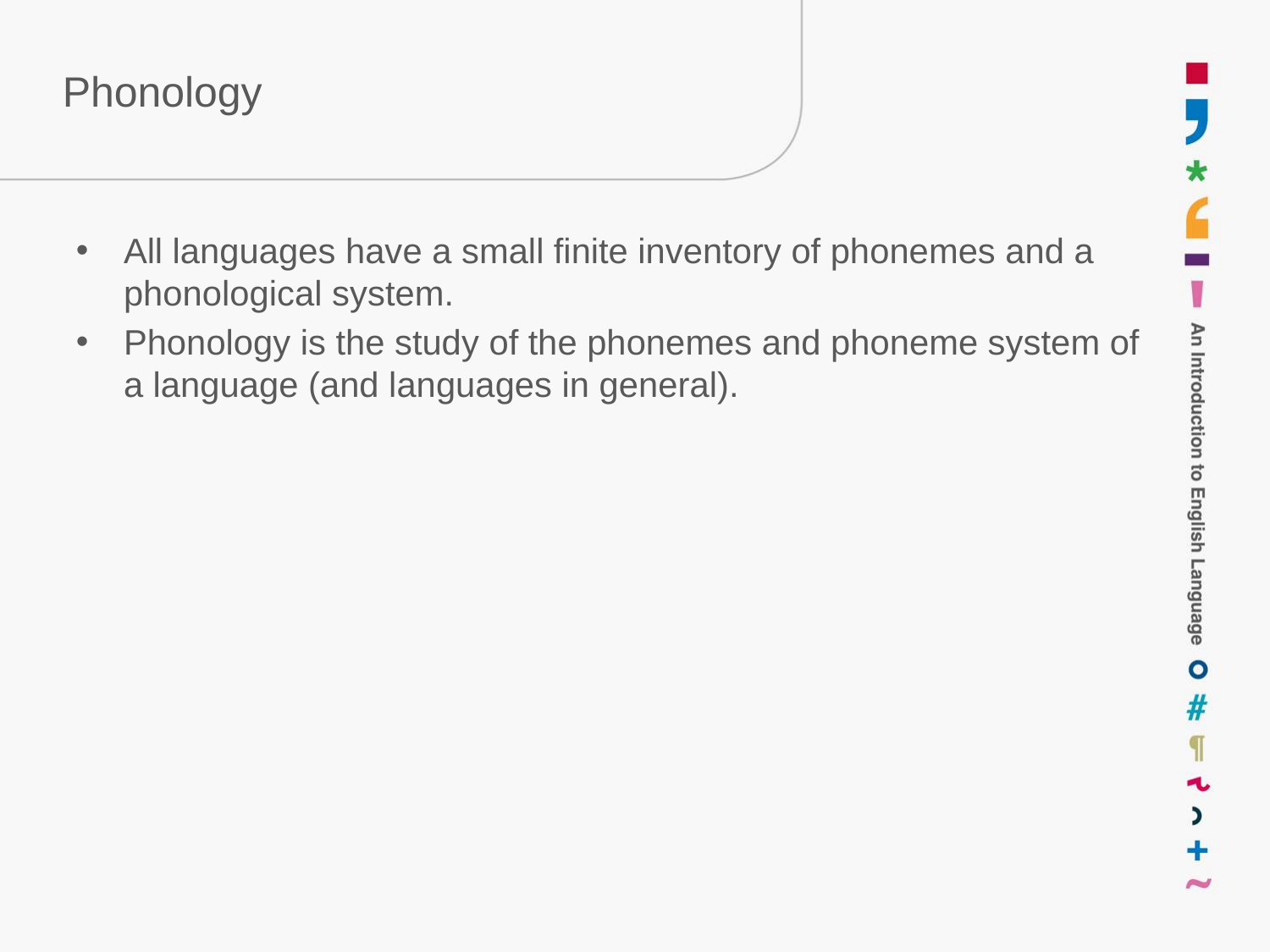

# Phonology
All languages have a small finite inventory of phonemes and a phonological system.
Phonology is the study of the phonemes and phoneme system of a language (and languages in general).